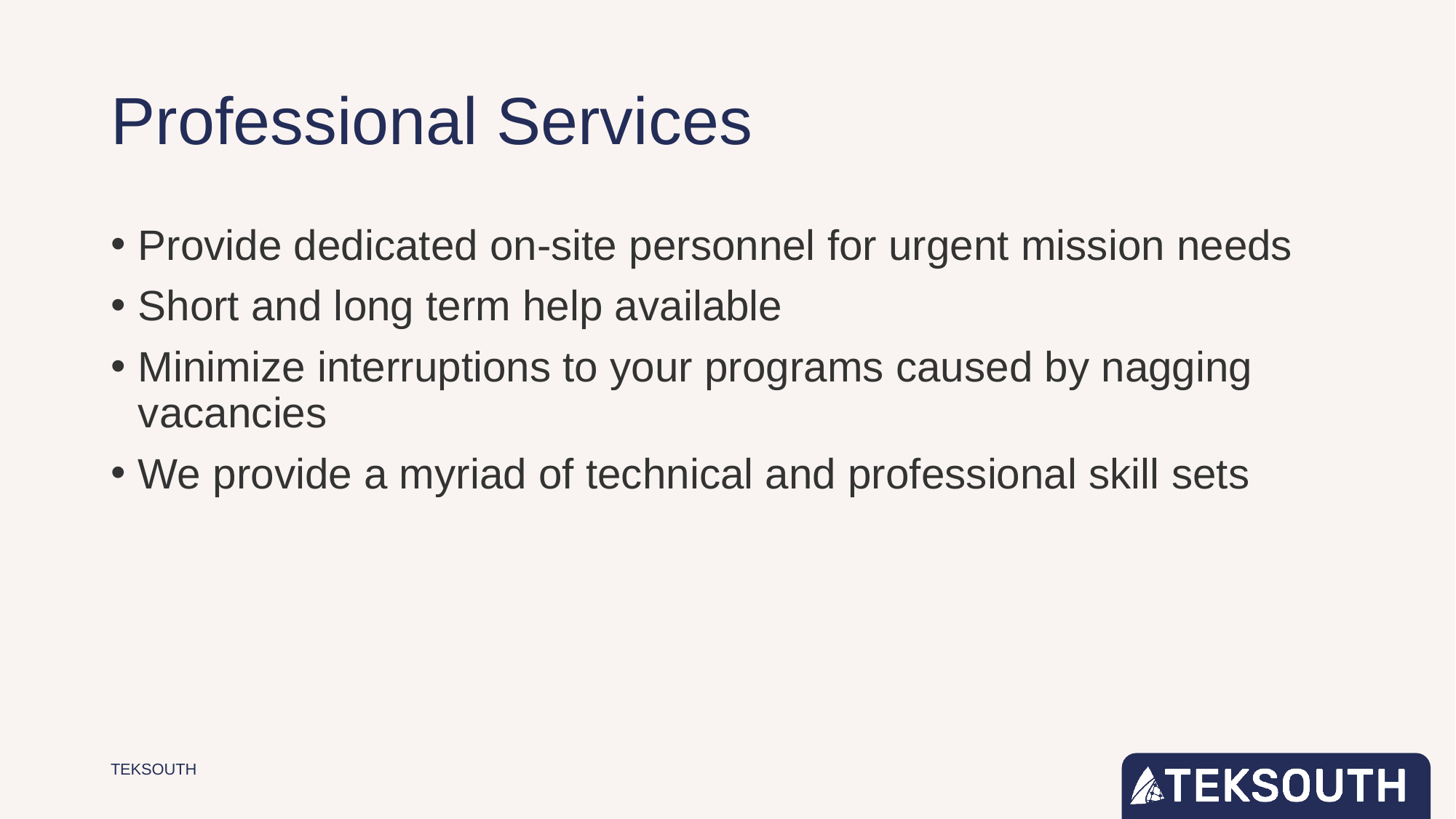

# Professional Services
Provide dedicated on-site personnel for urgent mission needs
Short and long term help available
Minimize interruptions to your programs caused by nagging vacancies
We provide a myriad of technical and professional skill sets